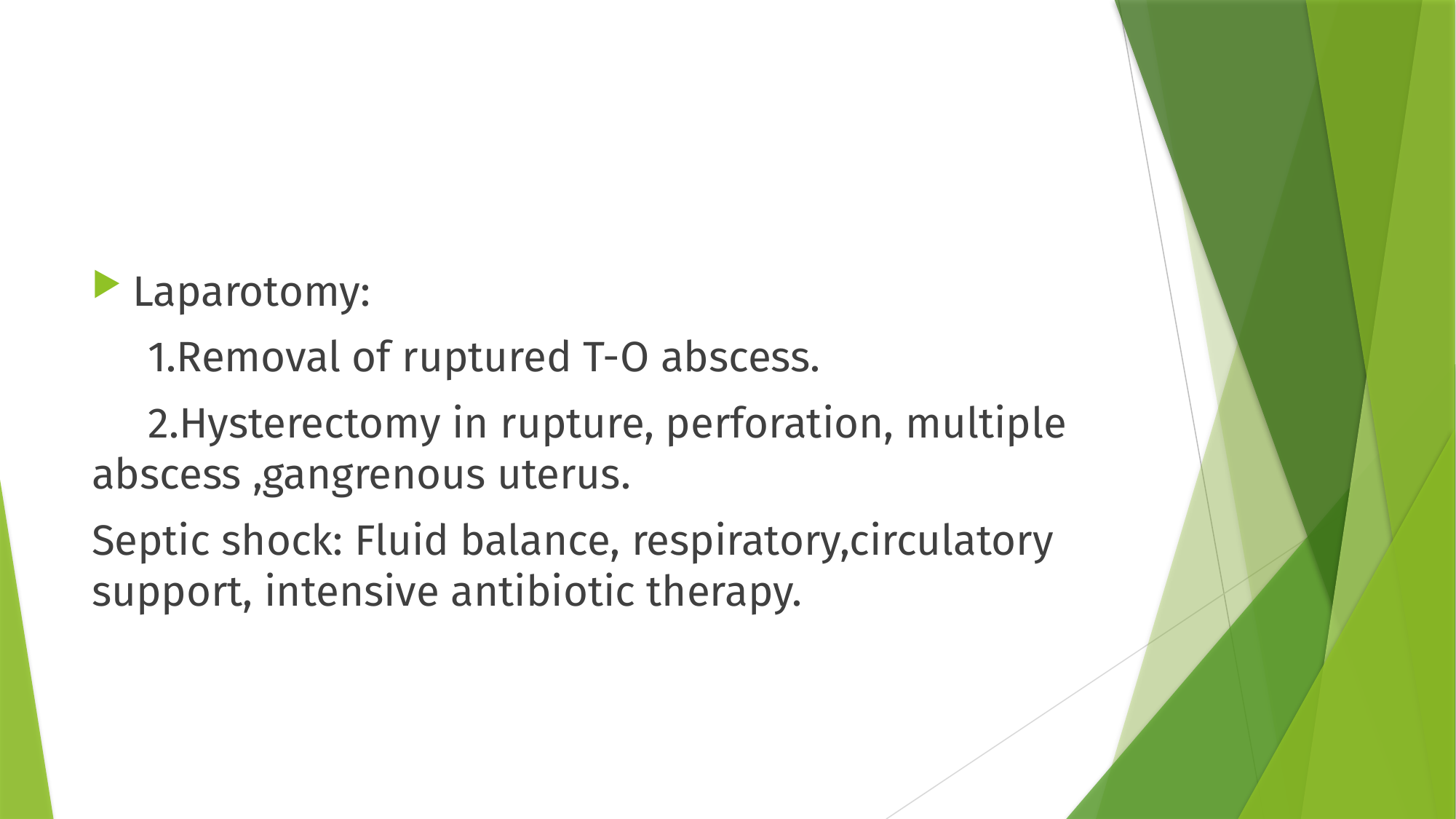

#
Laparotomy:
     1.Removal of ruptured T-O abscess.
     2.Hysterectomy in rupture, perforation, multiple abscess ,gangrenous uterus.
Septic shock: Fluid balance, respiratory,circulatory support, intensive antibiotic therapy.